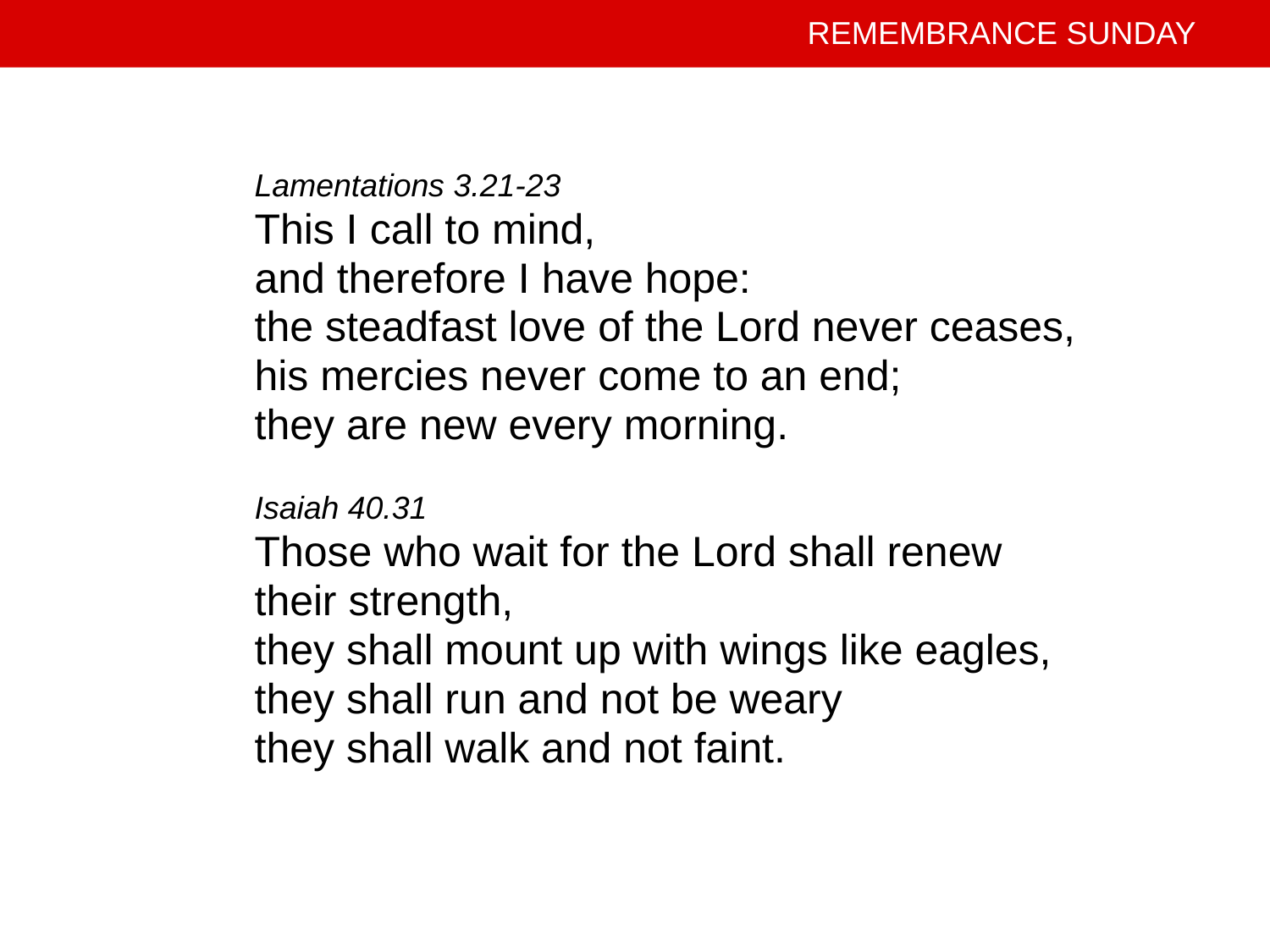

Lamentations 3.21-23
	This I call to mind,
	and therefore I have hope:
	the steadfast love of the Lord never ceases,
	his mercies never come to an end;
	they are new every morning.

	Isaiah 40.31
	Those who wait for the Lord shall renew
	their strength,
	they shall mount up with wings like eagles,
	they shall run and not be weary
	they shall walk and not faint.